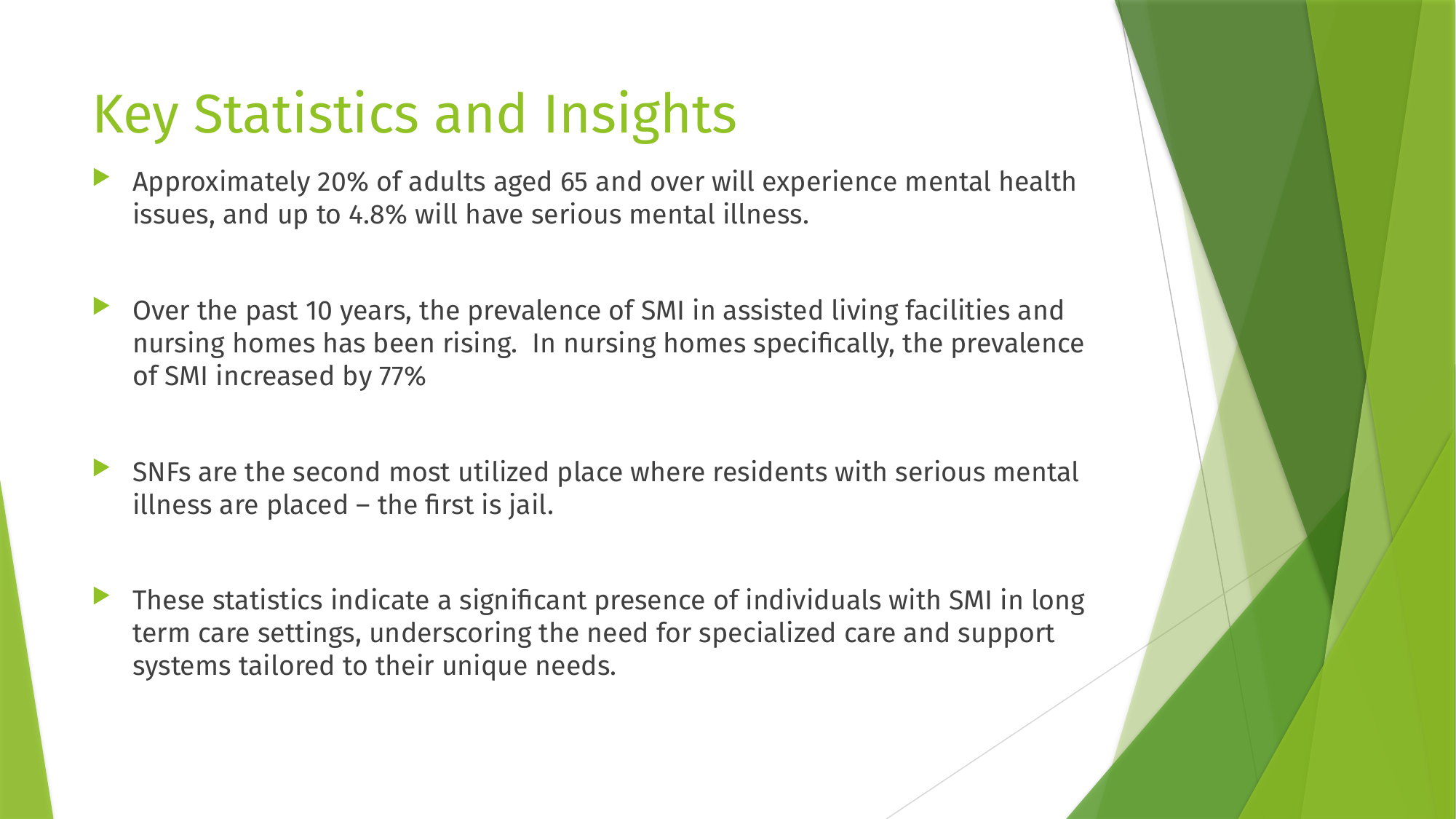

# Key Statistics and Insights
Approximately 20% of adults aged 65 and over will experience mental health issues, and up to 4.8% will have serious mental illness.

Over the past 10 years, the prevalence of SMI in assisted living facilities and nursing homes has been rising.  In nursing homes specifically, the prevalence of SMI increased by 77%

SNFs are the second most utilized place where residents with serious mental illness are placed – the first is jail.

These statistics indicate a significant presence of individuals with SMI in long term care settings, underscoring the need for specialized care and support systems tailored to their unique needs.